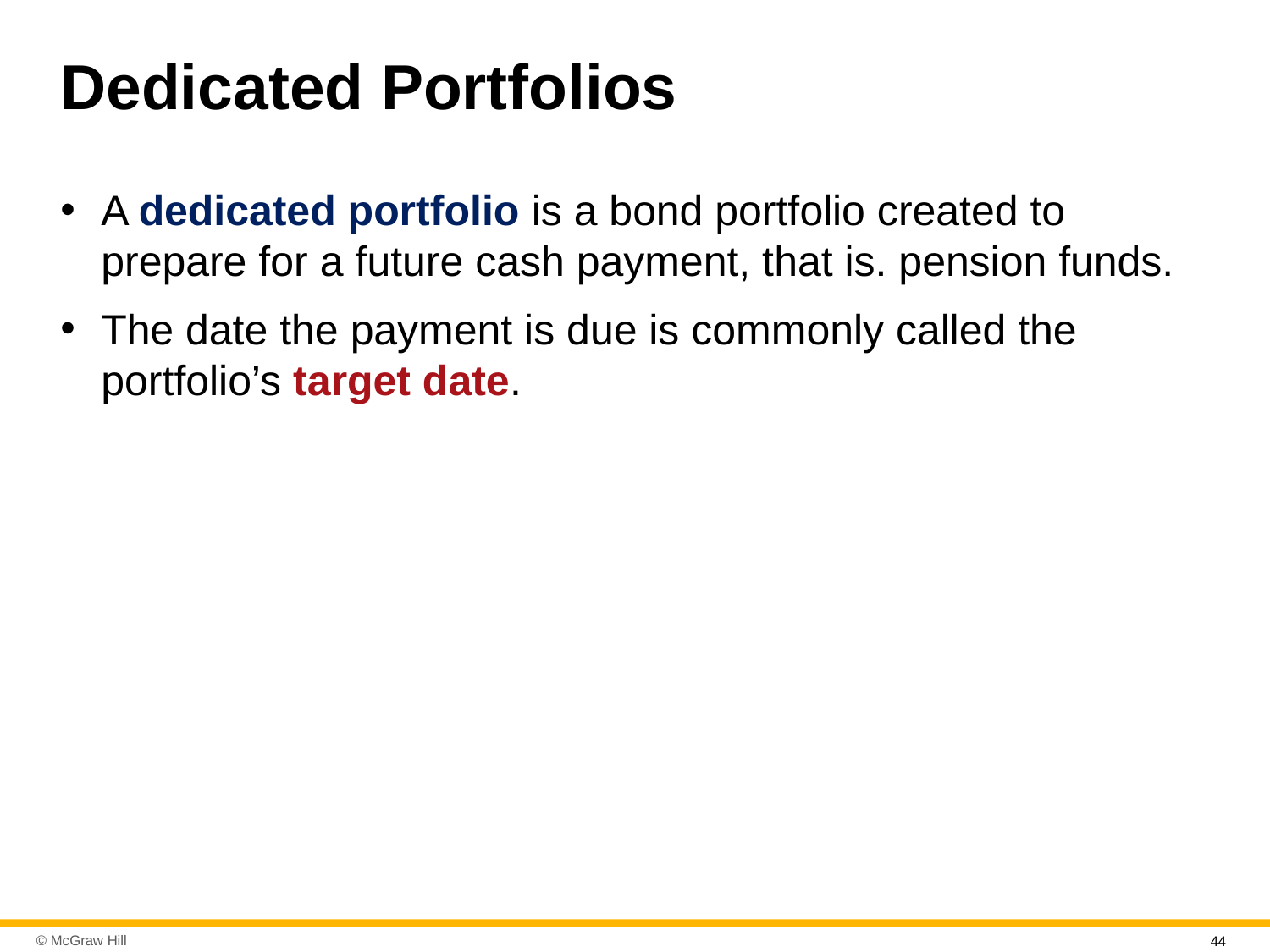

# Dedicated Portfolios
A dedicated portfolio is a bond portfolio created to prepare for a future cash payment, that is. pension funds.
The date the payment is due is commonly called the portfolio’s target date.
44